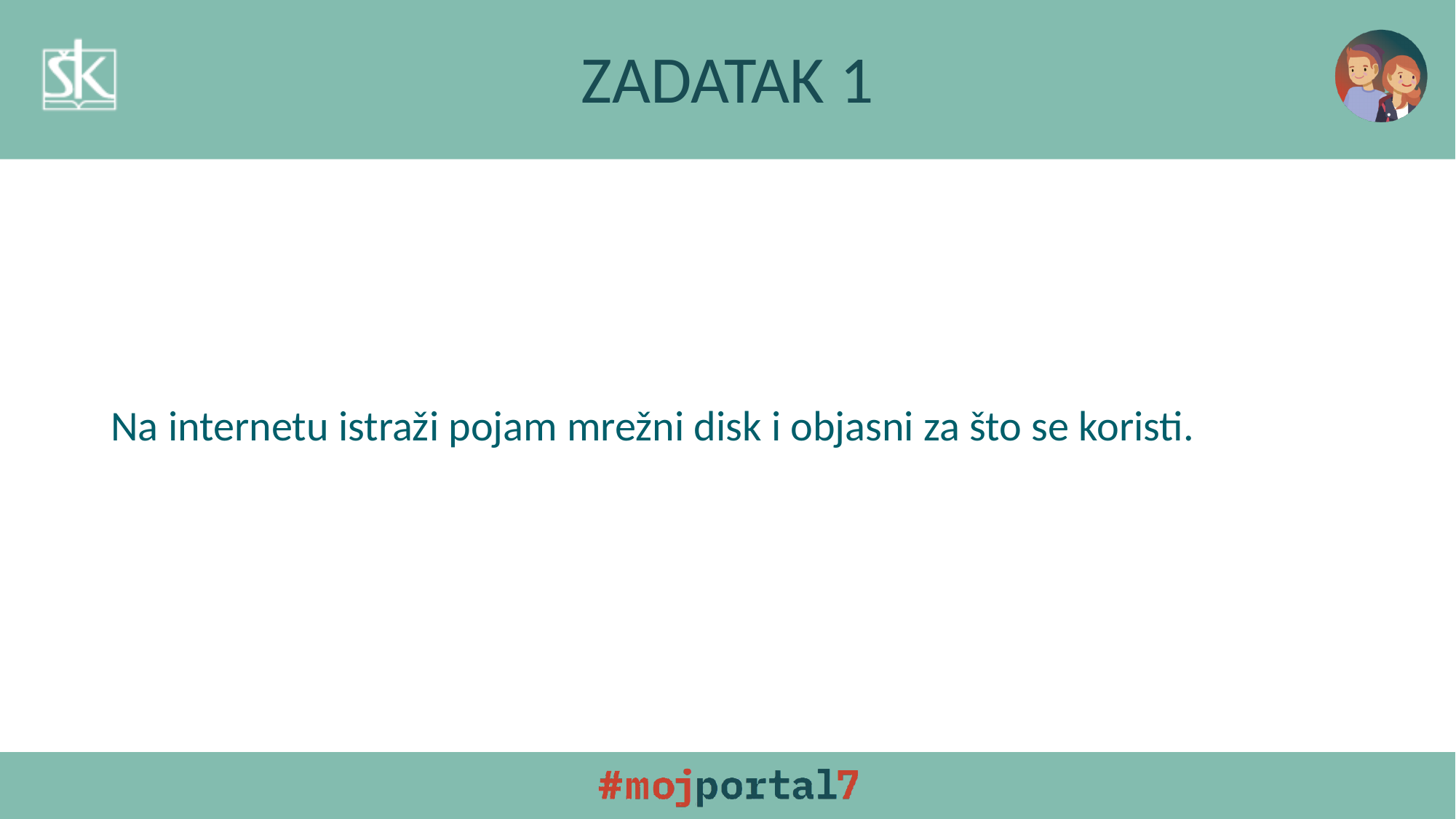

# ZADATAK 1
Na internetu istraži pojam mrežni disk i objasni za što se koristi.